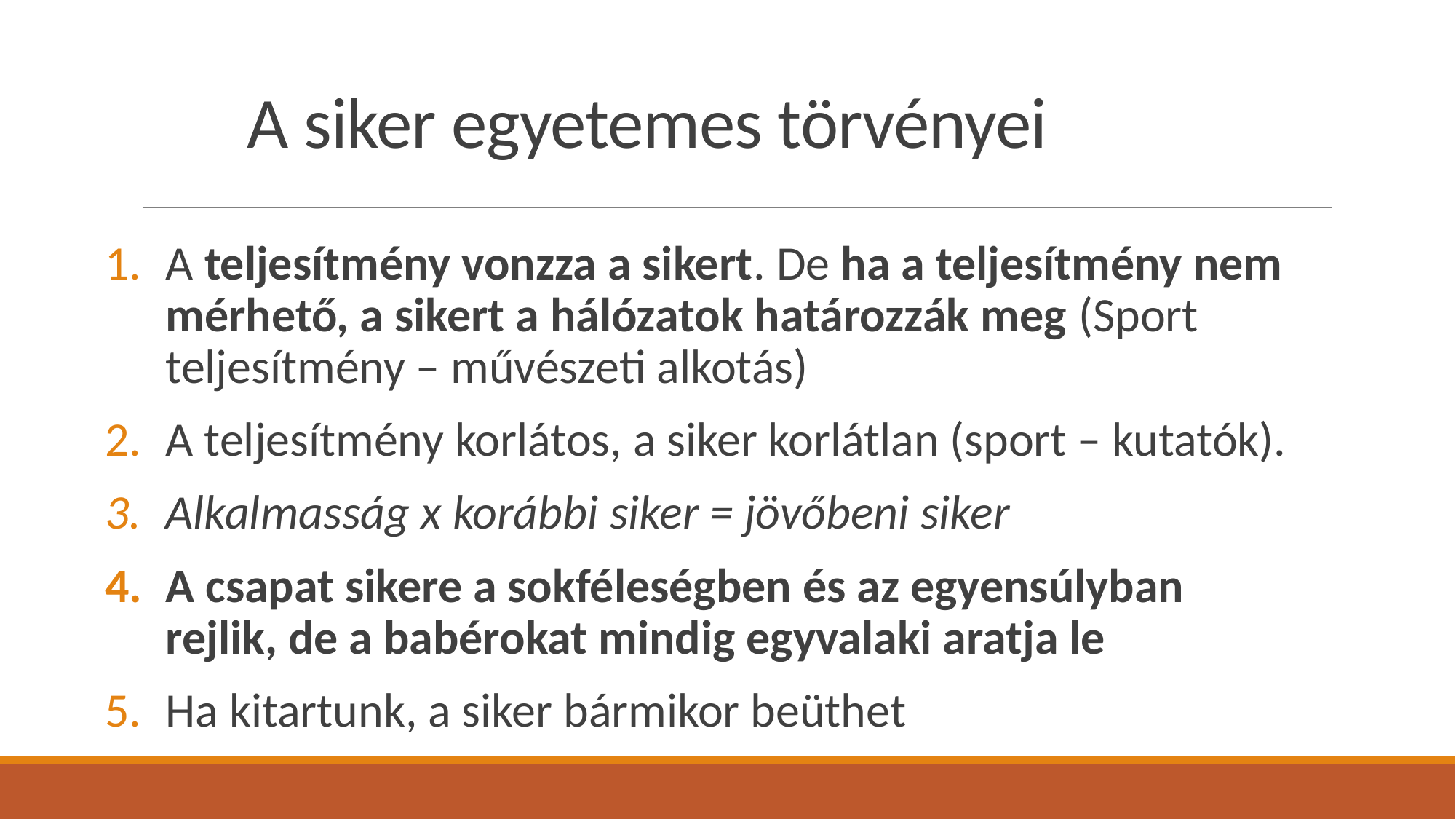

# A siker egyetemes törvényei
A teljesítmény vonzza a sikert. De ha a teljesítmény nem mérhető, a sikert a hálózatok határozzák meg (Sport teljesítmény – művészeti alkotás)
A teljesítmény korlátos, a siker korlátlan (sport – kutatók).
Alkalmasság x korábbi siker = jövőbeni siker
A csapat sikere a sokféleségben és az egyensúlyban rejlik, de a babérokat mindig egyvalaki aratja le
Ha kitartunk, a siker bármikor beüthet